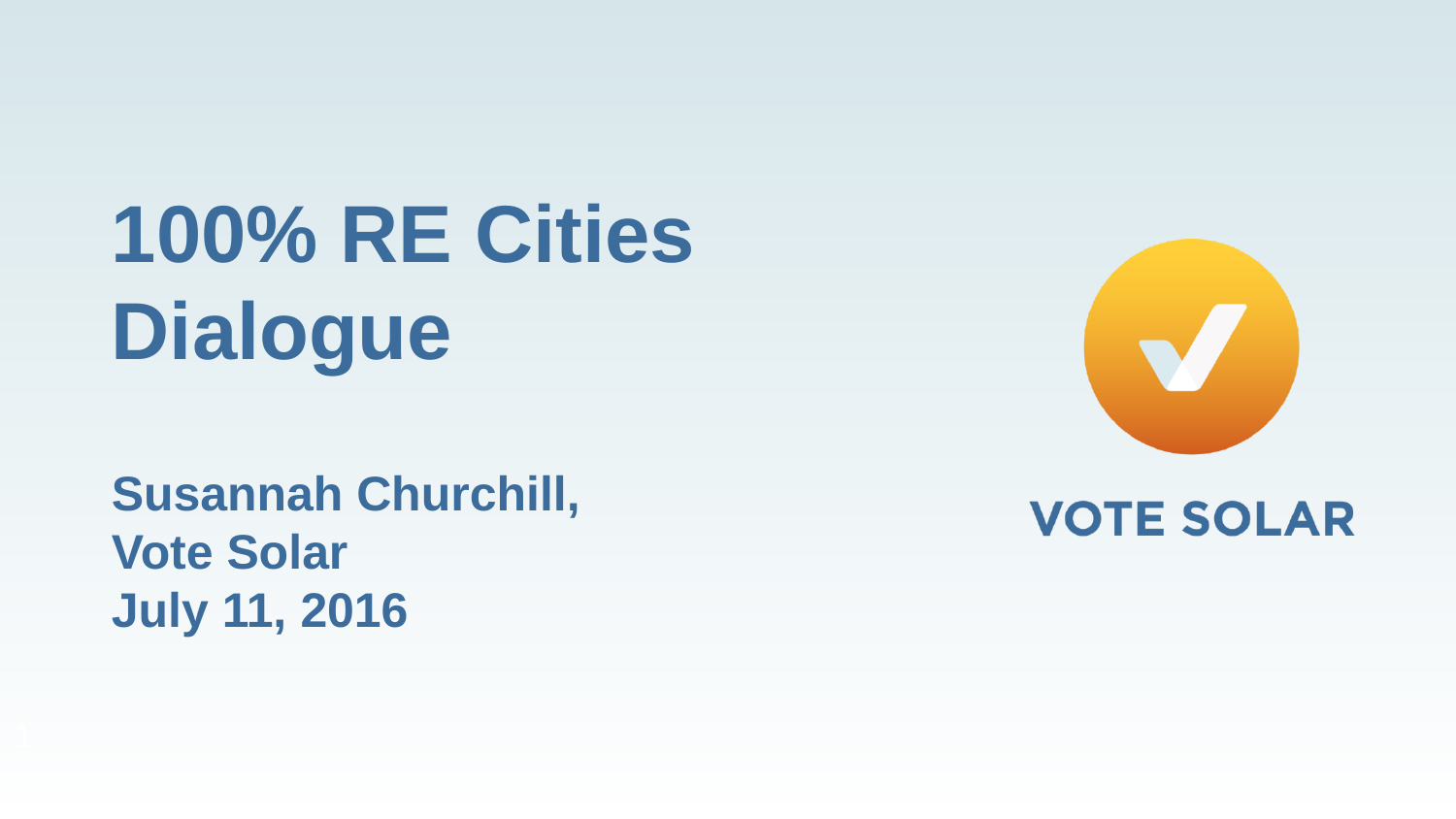

# 100% RE Cities Dialogue Susannah Churchill, Vote Solar July 11, 2016
1